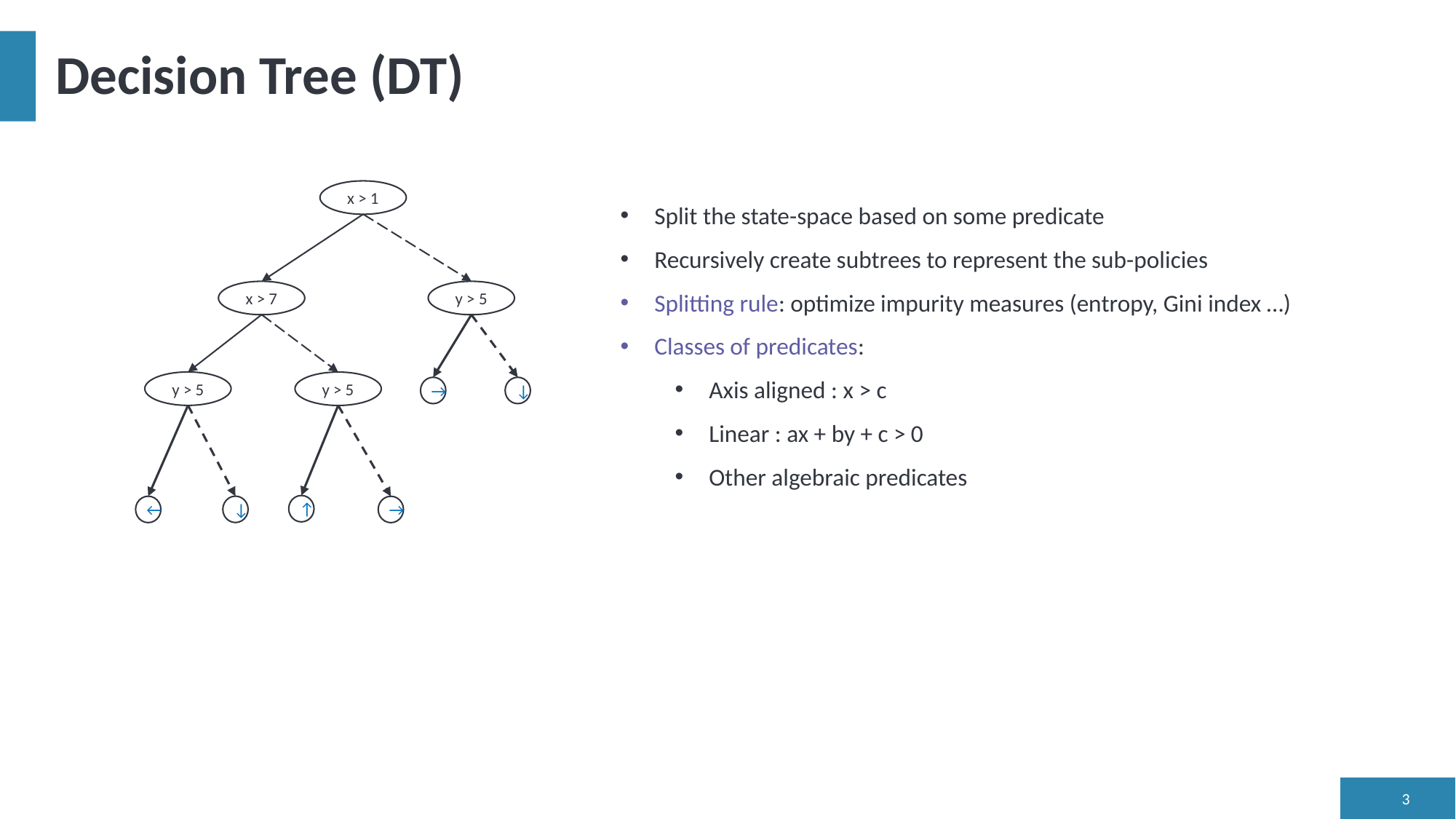

# Decision Tree (DT)
Split the state-space based on some predicate
Recursively create subtrees to represent the sub-policies
Splitting rule: optimize impurity measures (entropy, Gini index …)
Classes of predicates:
Axis aligned : x > c
Linear : ax + by + c > 0
Other algebraic predicates
x > 1
x > 7
y > 5
y > 5
y > 5
→
↓
↑
↓
←
→
3